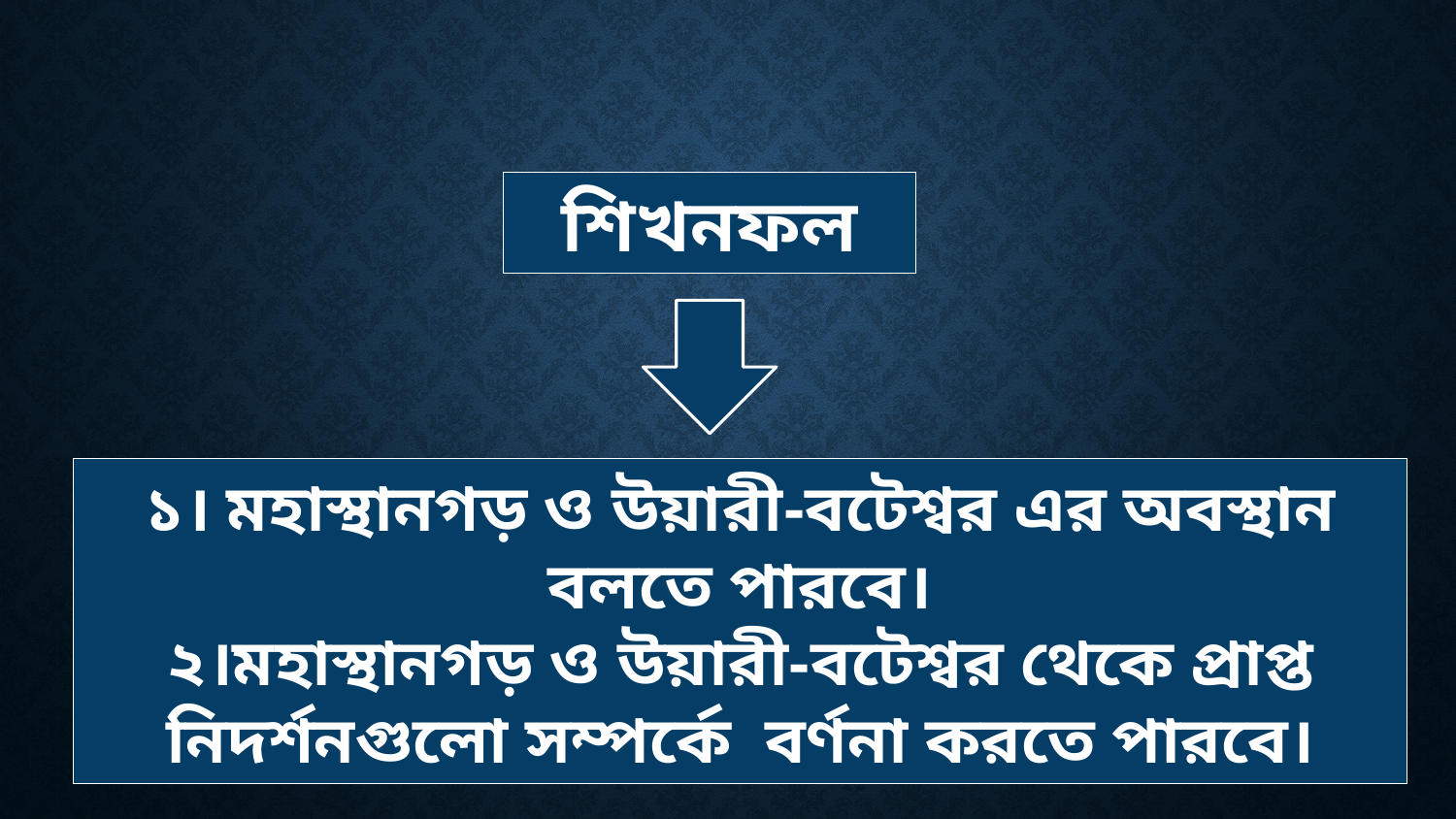

শিখনফল

১। মহাস্থানগড় ও উয়ারী-বটেশ্বর এর অবস্থান বলতে পারবে।
২।মহাস্থানগড় ও উয়ারী-বটেশ্বর থেকে প্রাপ্ত নিদর্শনগুলো সম্পর্কে  বর্ণনা করতে পারবে।